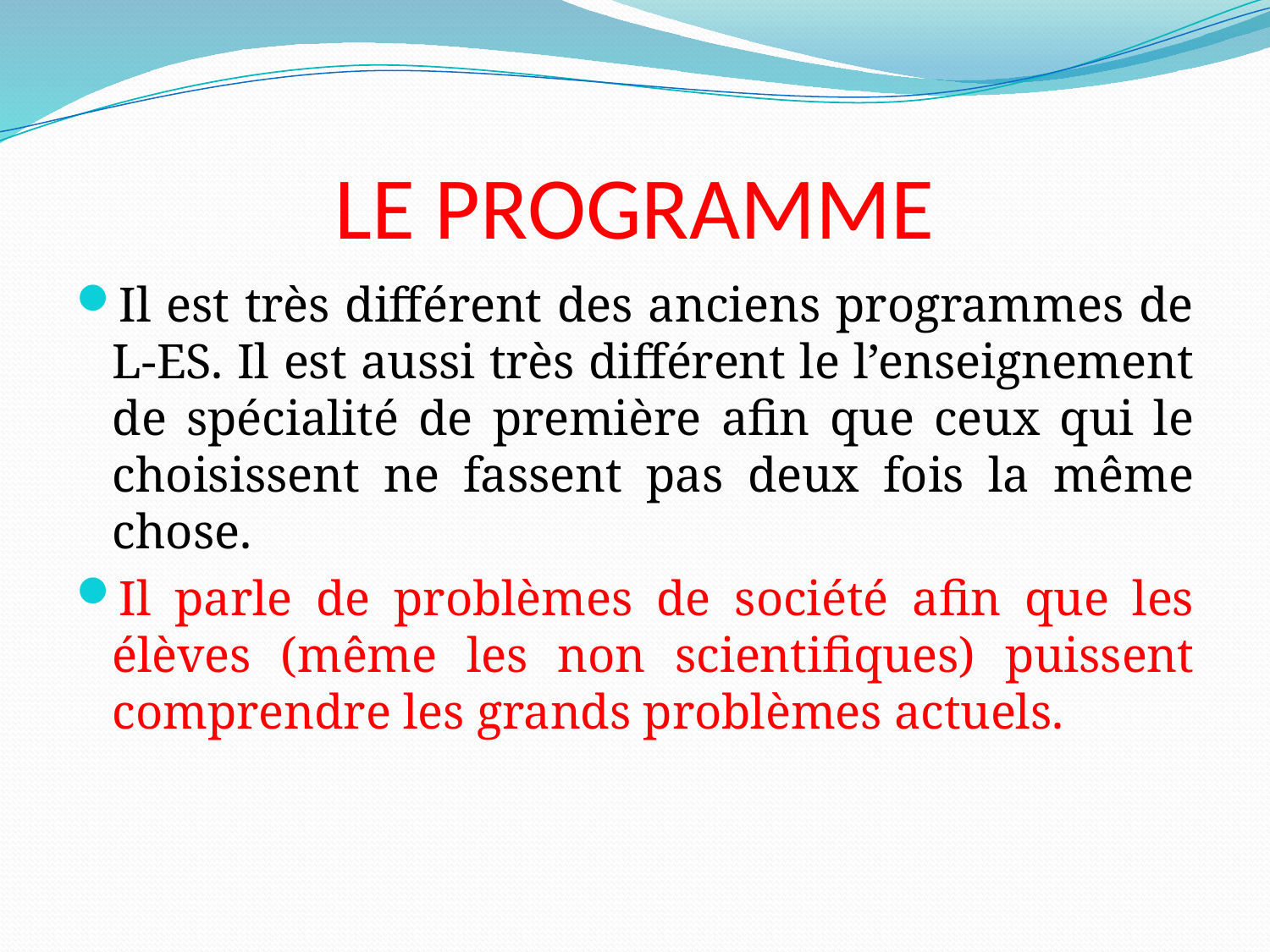

# LE PROGRAMME
Il est très différent des anciens programmes de L-ES. Il est aussi très différent le l’enseignement de spécialité de première afin que ceux qui le choisissent ne fassent pas deux fois la même chose.
Il parle de problèmes de société afin que les élèves (même les non scientifiques) puissent comprendre les grands problèmes actuels.